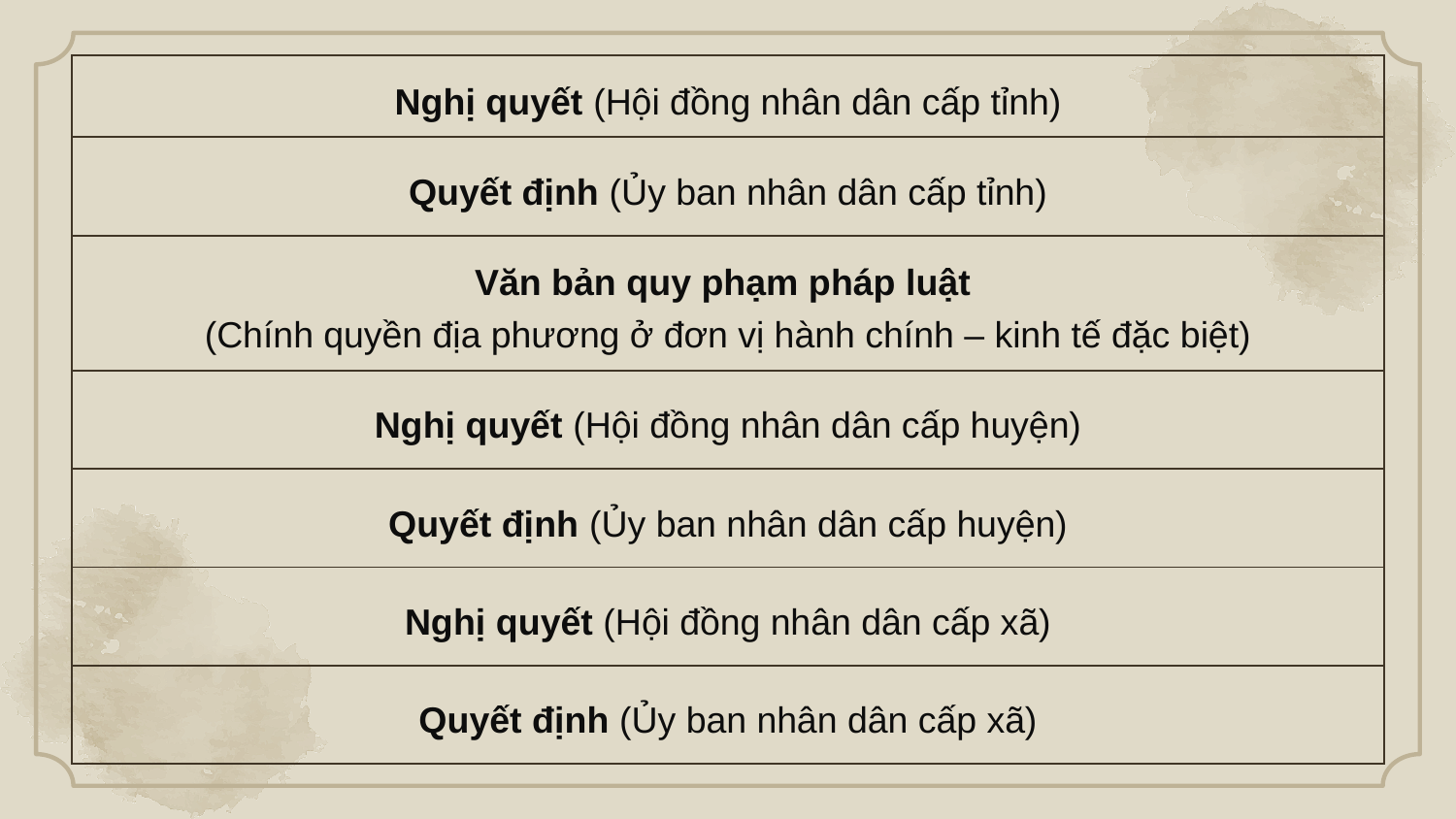

| Nghị quyết (Hội đồng nhân dân cấp tỉnh) |
| --- |
| Quyết định (Ủy ban nhân dân cấp tỉnh) |
| Văn bản quy phạm pháp luật (Chính quyền địa phương ở đơn vị hành chính – kinh tế đặc biệt) |
| Nghị quyết (Hội đồng nhân dân cấp huyện) |
| Quyết định (Ủy ban nhân dân cấp huyện) |
| Nghị quyết (Hội đồng nhân dân cấp xã) |
| Quyết định (Ủy ban nhân dân cấp xã) |